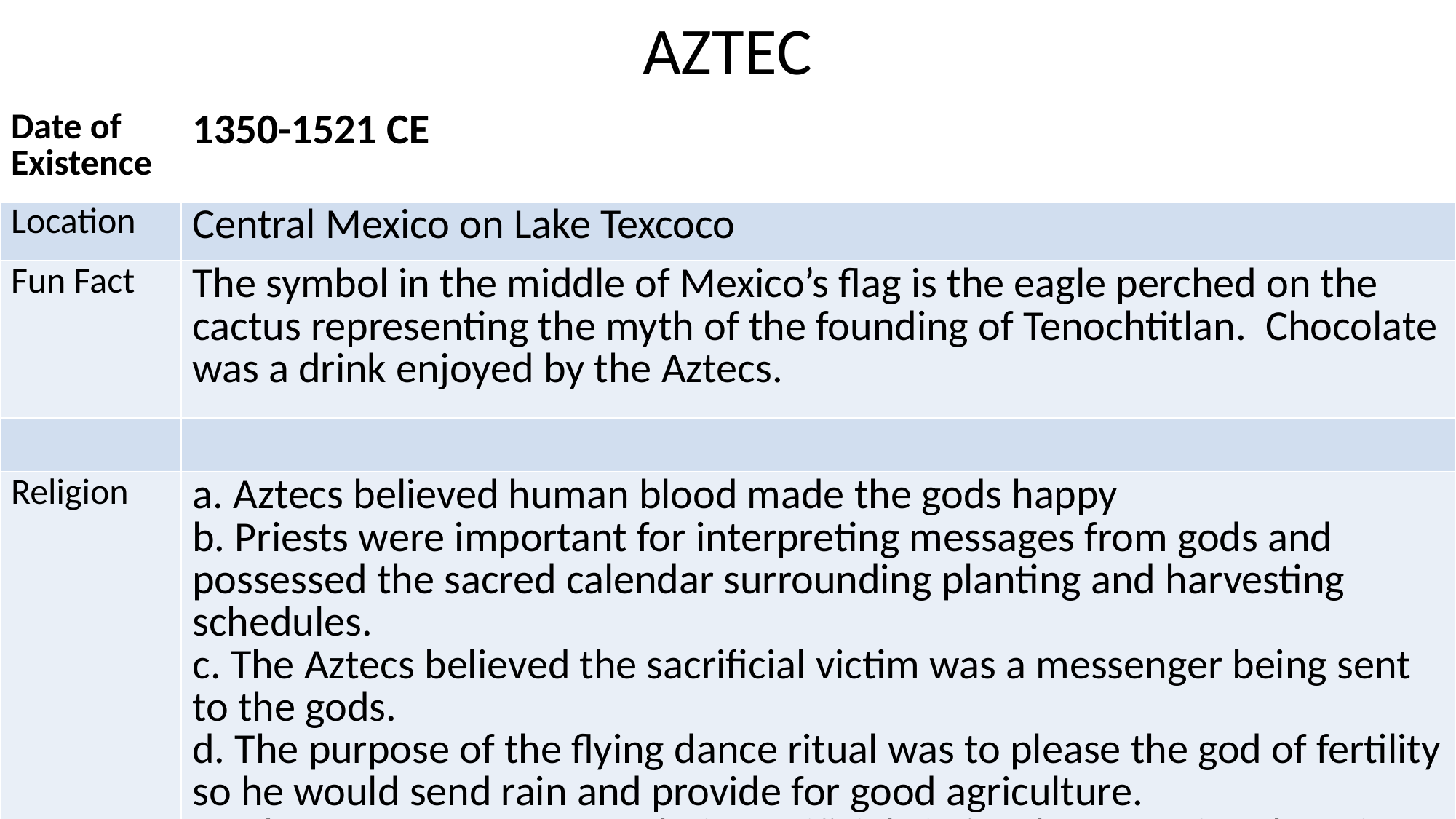

# AZTEC
| Date of Existence | 1350-1521 CE |
| --- | --- |
| Location | Central Mexico on Lake Texcoco |
| Fun Fact | The symbol in the middle of Mexico’s flag is the eagle perched on the cactus representing the myth of the founding of Tenochtitlan. Chocolate was a drink enjoyed by the Aztecs. |
|  |  |
| Religion | a. Aztecs believed human blood made the gods happy b. Priests were important for interpreting messages from gods and possessed the sacred calendar surrounding planting and harvesting schedules. c. The Aztecs believed the sacrificial victim was a messenger being sent to the gods. d. The purpose of the flying dance ritual was to please the god of fertility so he would send rain and provide for good agriculture. e. The Aztecs got most of their sacrificial victims by capturing them in wars. Some people volunteered as an honor. |